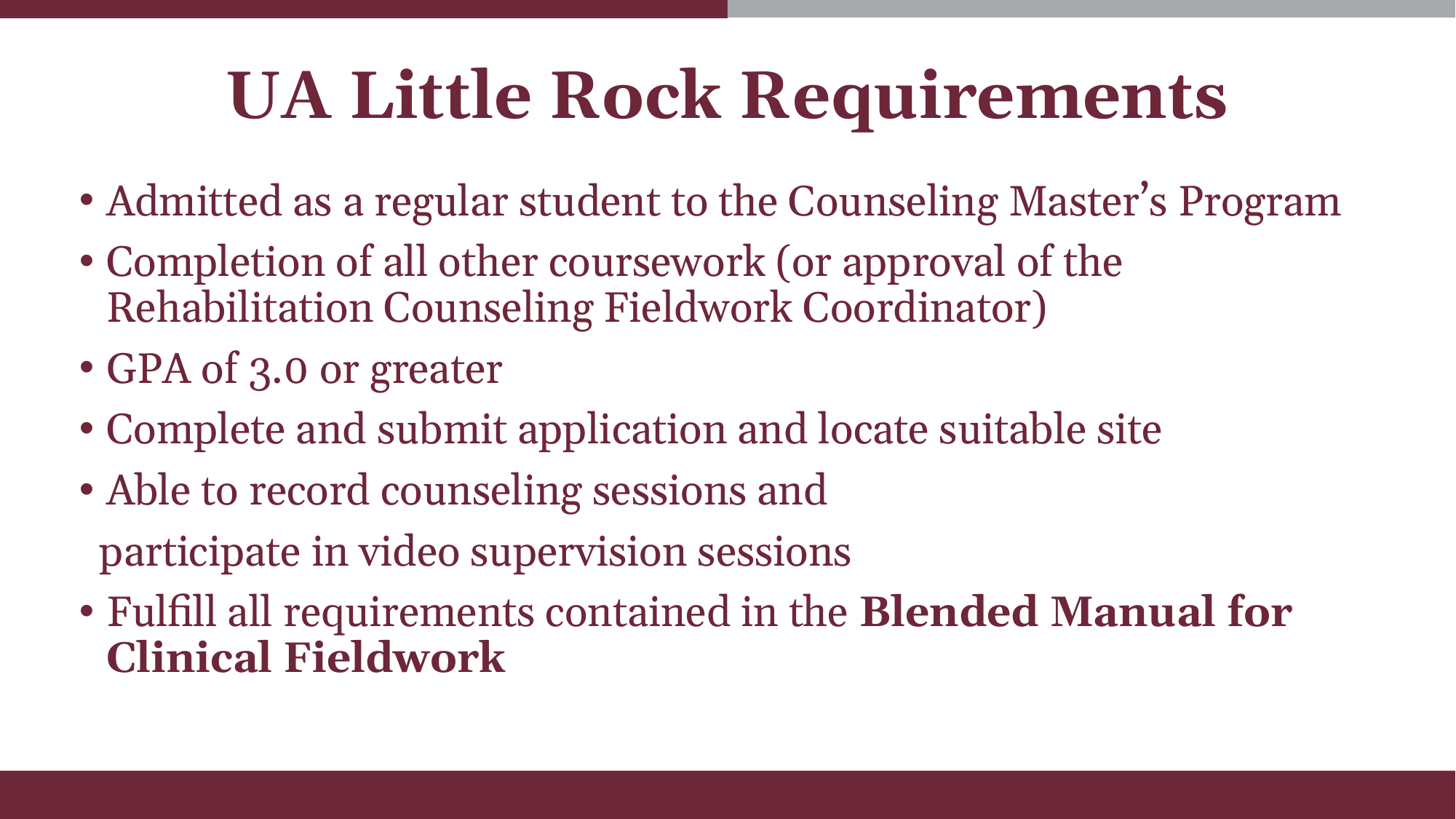

# UA Little Rock Requirements
Admitted as a regular student to the Counseling Master’s Program
Completion of all other coursework (or approval of the Rehabilitation Counseling Fieldwork Coordinator)
GPA of 3.0 or greater
Complete and submit application and locate suitable site
Able to record counseling sessions and
  participate in video supervision sessions
Fulfill all requirements contained in the Blended Manual for Clinical Fieldwork